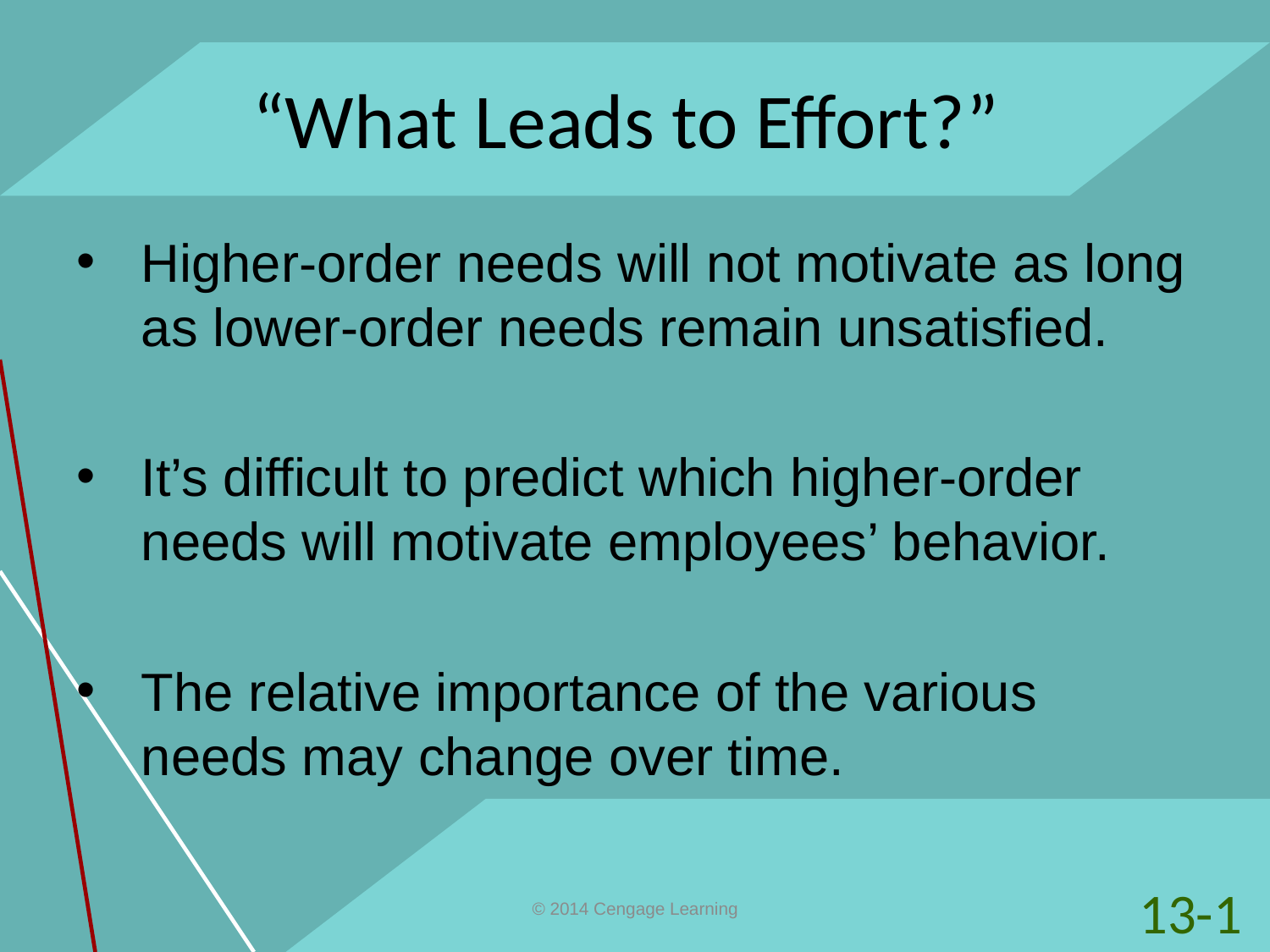

# “What Leads to Effort?”
Higher-order needs will not motivate as long as lower-order needs remain unsatisfied.

It’s difficult to predict which higher-order needs will motivate employees’ behavior.

The relative importance of the various needs may change over time.
13-1
© 2014 Cengage Learning